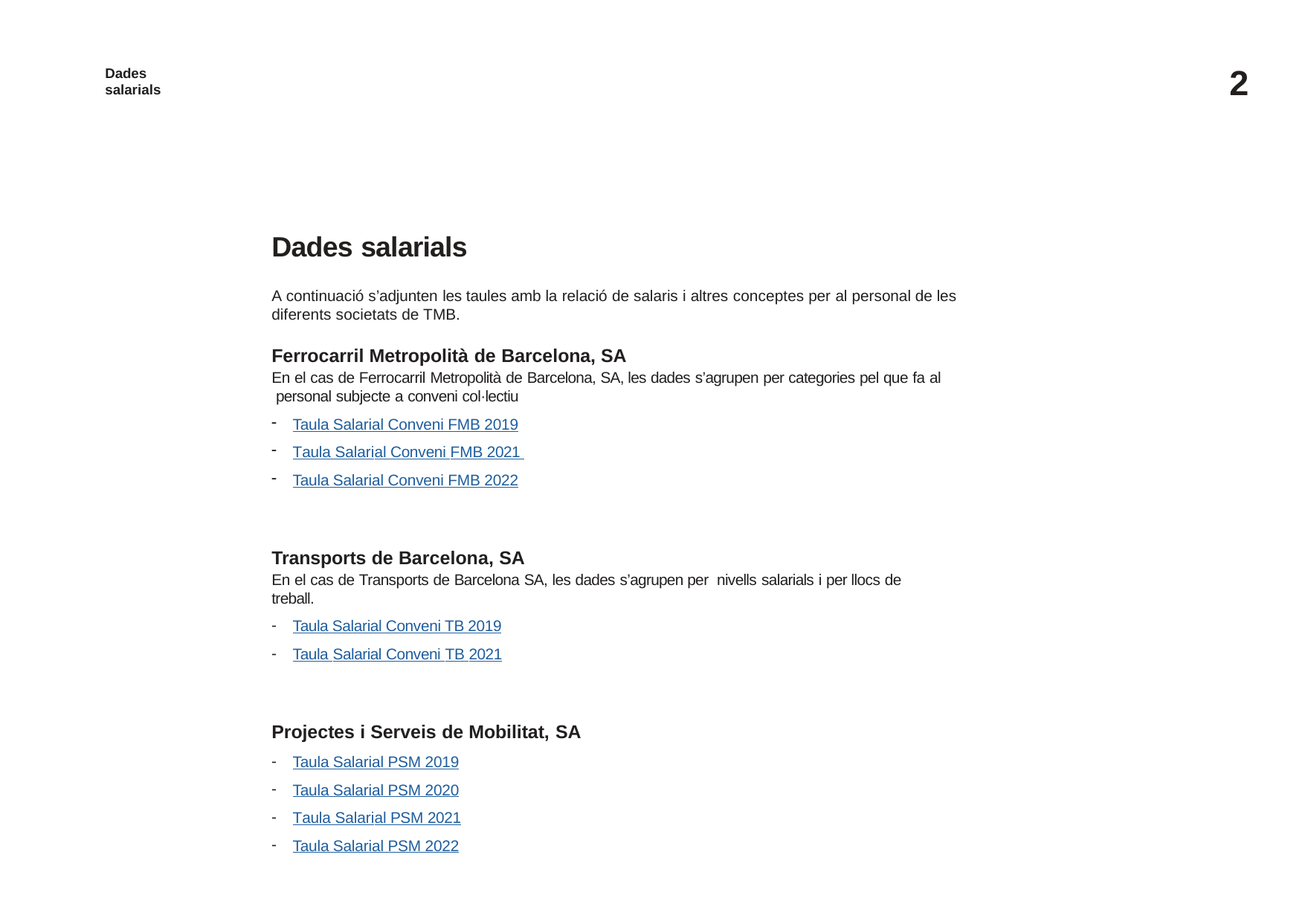

2
Dades  salarials
Dades salarials
A continuació s’adjunten les taules amb la relació de salaris i altres conceptes per al personal de les  diferents societats de TMB.

Ferrocarril Metropolità de Barcelona, SA
En el cas de Ferrocarril Metropolità de Barcelona, SA, les dades s’agrupen per categories pel que fa al  personal subjecte a conveni col·lectiu
Taula Salarial Conveni FMB 2019
Taula Salarial Conveni FMB 2021
Taula Salarial Conveni FMB 2022

Transports de Barcelona, SA
En el cas de Transports de Barcelona SA, les dades s’agrupen per nivells salarials i per llocs de treball.
Taula Salarial Conveni TB 2019
Taula Salarial Conveni TB 2021

Projectes i Serveis de Mobilitat, SA
Taula Salarial PSM 2019
Taula Salarial PSM 2020
Taula Salarial PSM 2021
Taula Salarial PSM 2022